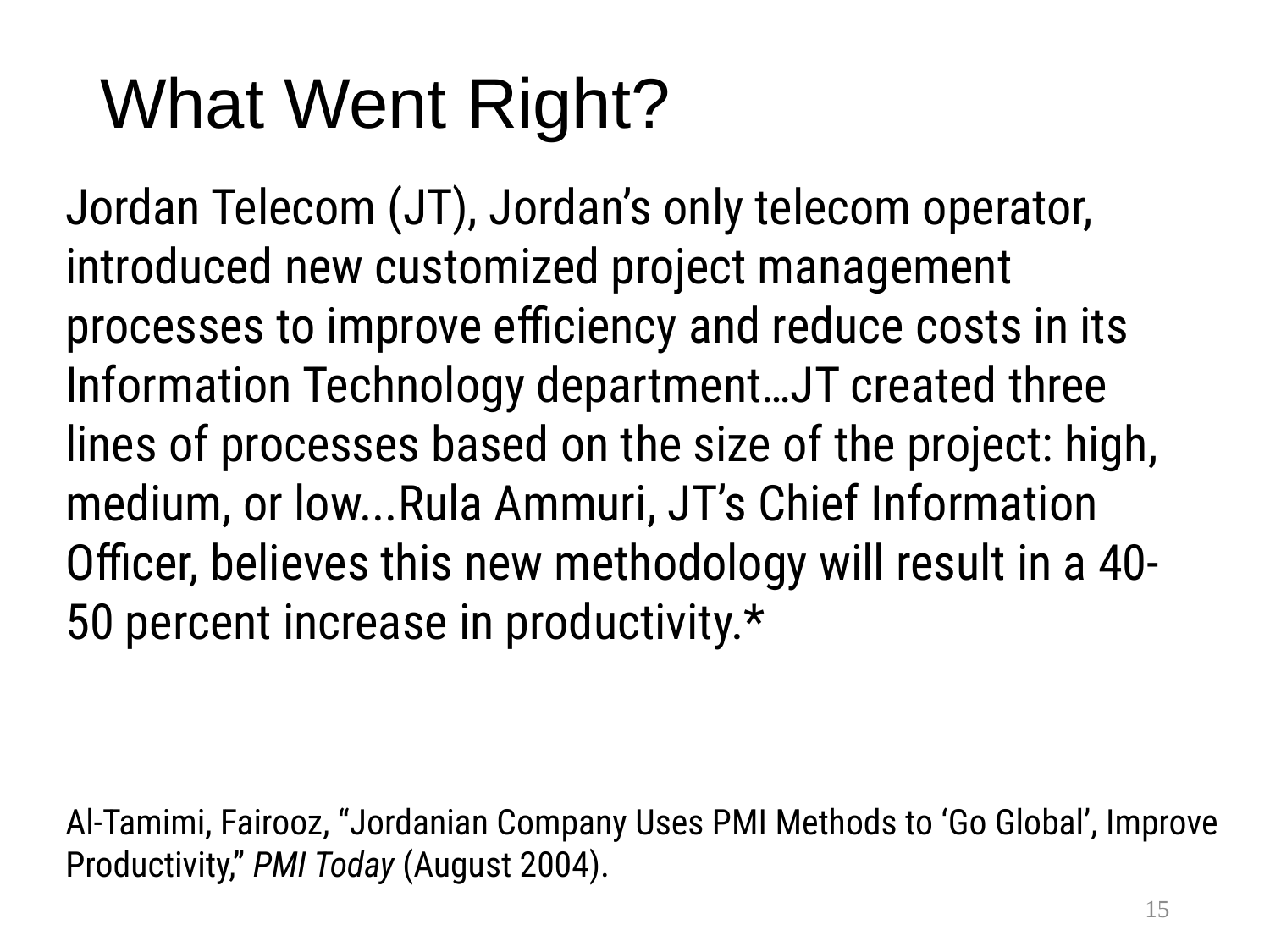

# What Went Right?
Jordan Telecom (JT), Jordan’s only telecom operator, introduced new customized project management processes to improve efficiency and reduce costs in its Information Technology department…JT created three lines of processes based on the size of the project: high, medium, or low...Rula Ammuri, JT’s Chief Information Officer, believes this new methodology will result in a 40-50 percent increase in productivity.*
Al-Tamimi, Fairooz, “Jordanian Company Uses PMI Methods to ‘Go Global’, Improve Productivity,” PMI Today (August 2004).
15